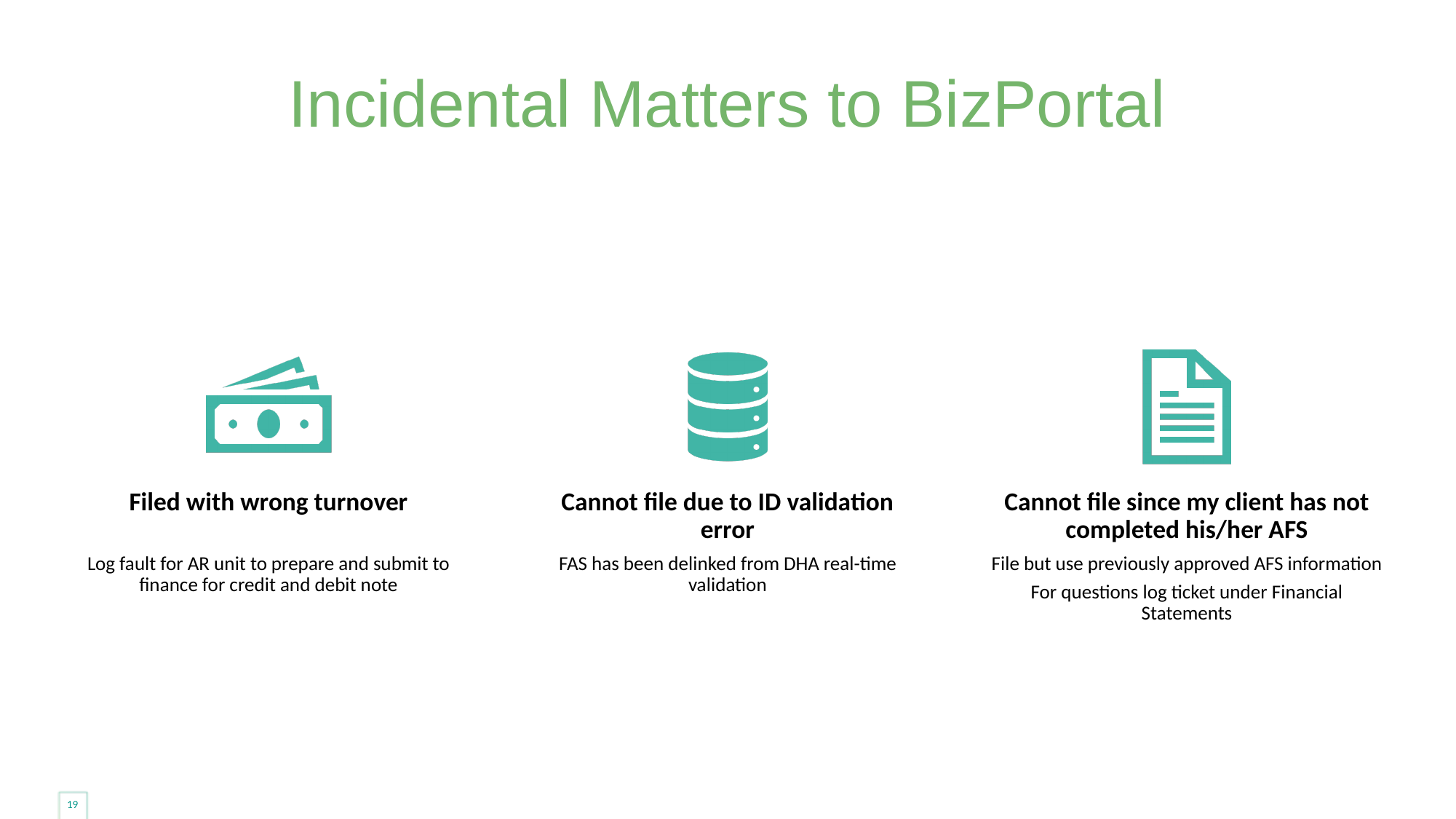

# Incidental Matters to BizPortal

Filed with wrong turnover
Log fault for AR unit to prepare and submit to finance for credit and debit note
Cannot file due to ID validation error
FAS has been delinked from DHA real-time validation
Cannot file since my client has not completed his/her AFS
File but use previously approved AFS information
For questions log ticket under Financial Statements